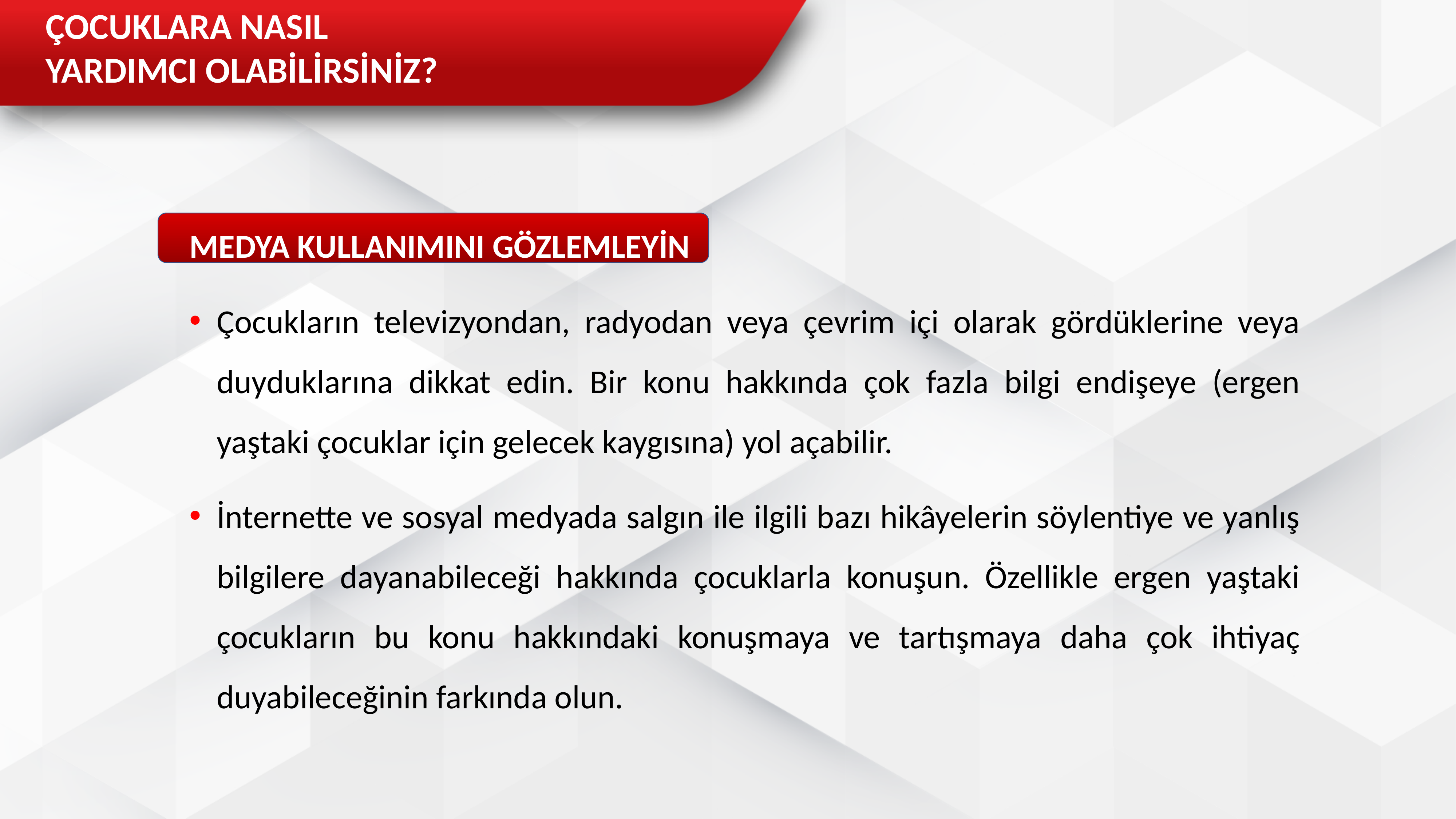

ÇOCUKLARA NASIL YARDIMCI OLABİLİRSİNİZ?
MEDYA KULLANIMINI GÖZLEMLEYİN
Çocukların televizyondan, radyodan veya çevrim içi olarak gördüklerine veya duyduklarına dikkat edin. Bir konu hakkında çok fazla bilgi endişeye (ergen yaştaki çocuklar için gelecek kaygısına) yol açabilir.
İnternette ve sosyal medyada salgın ile ilgili bazı hikâyelerin söylentiye ve yanlış bilgilere dayanabileceği hakkında çocuklarla konuşun. Özellikle ergen yaştaki çocukların bu konu hakkındaki konuşmaya ve tartışmaya daha çok ihtiyaç duyabileceğinin farkında olun.